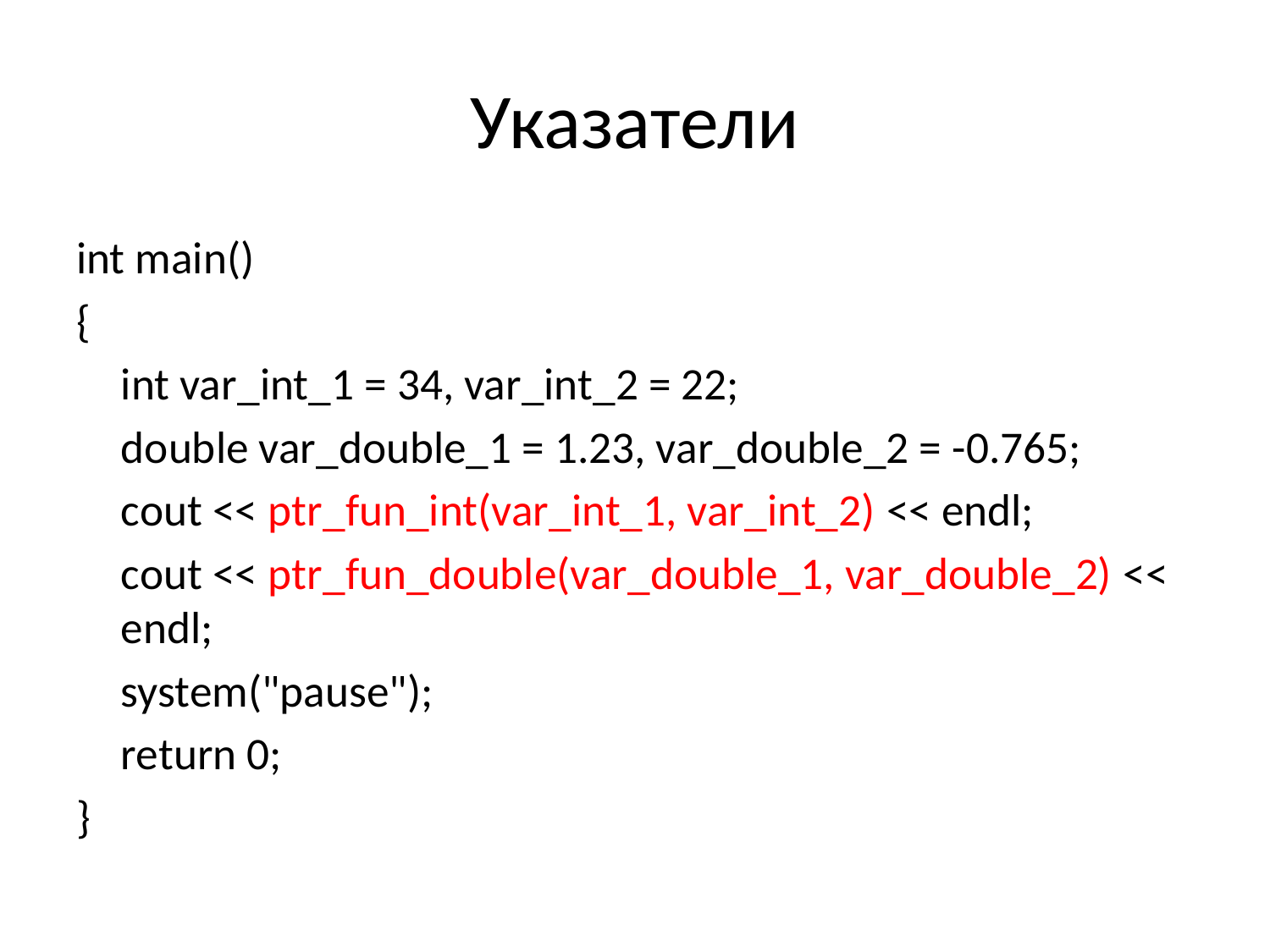

# Указатели
int main()
{
	int var_int_1 = 34, var_int_2 = 22;
	double var_double_1 = 1.23, var_double_2 = -0.765;
	cout << ptr_fun_int(var_int_1, var_int_2) << endl;
	cout << ptr_fun_double(var_double_1, var_double_2) << endl;
	system("pause");
	return 0;
}